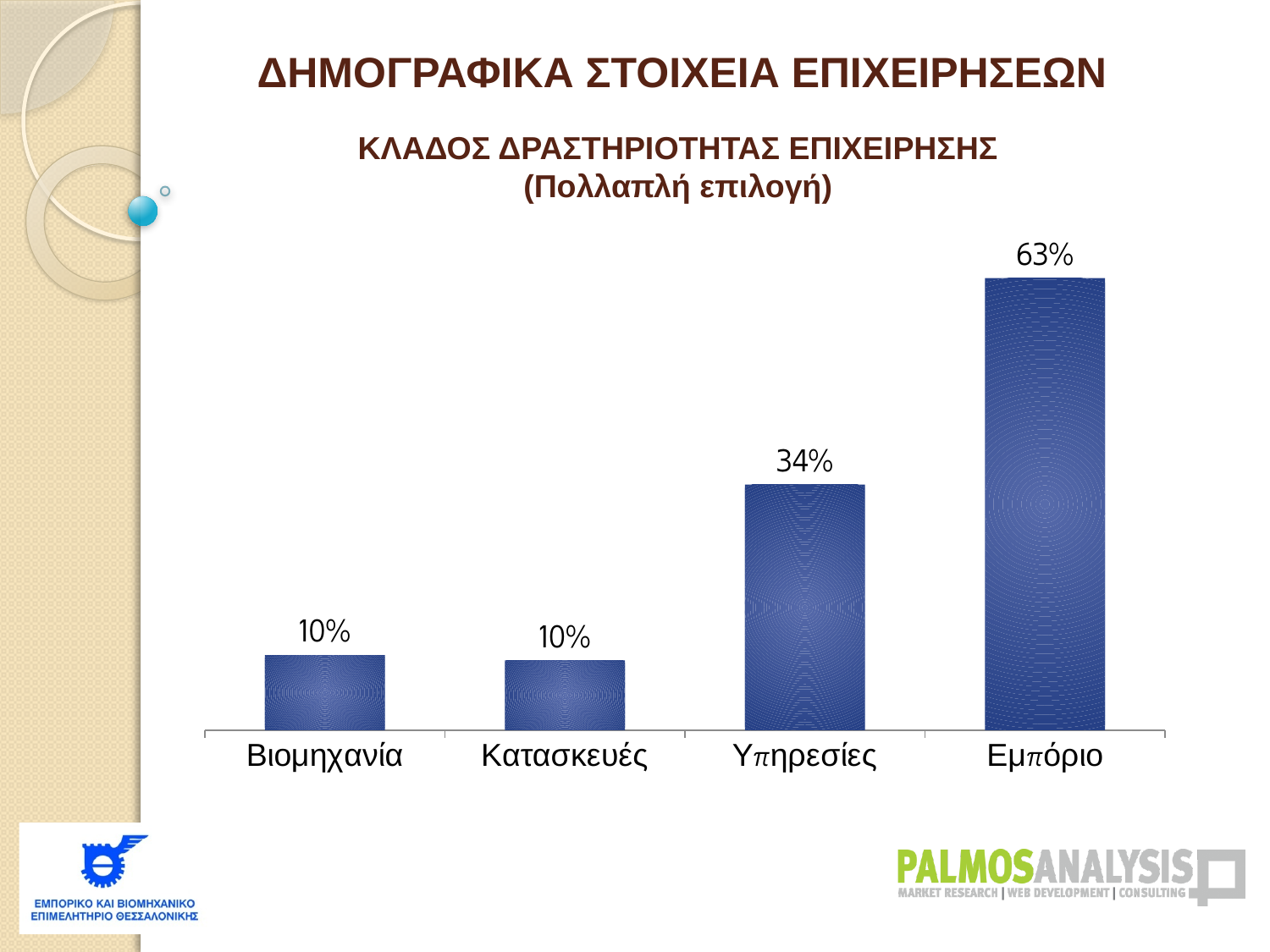

ΔΗΜΟΓΡΑΦΙΚΑ ΣΤΟΙΧΕΙΑ ΕΠΙΧΕΙΡΗΣΕΩΝ
ΚΛΑΔΟΣ ΔΡΑΣΤΗΡΙΟΤΗΤΑΣ ΕΠΙΧΕΙΡΗΣΗΣ
(Πολλαπλή επιλογή)

### Chart

| Category |  |
|---|---|
| Βιομηχανία | 0.10431654676258996 |
| Κατασκευές | 0.09712230215827343 |
| Υπηρεσίες | 0.34172661870503596 |
| Εμπόριο | 0.6294964028776978 |